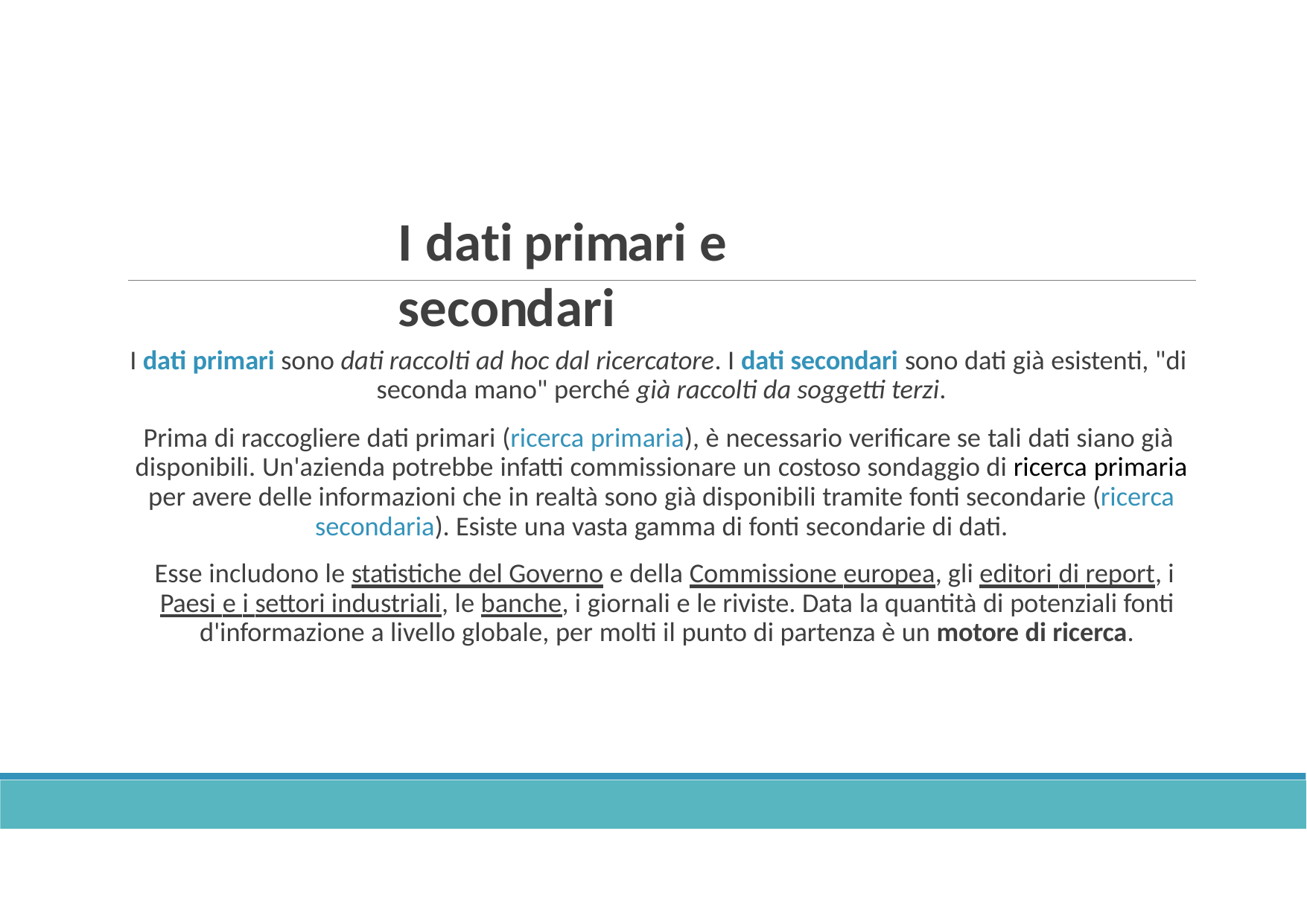

# I dati primari e secondari
I dati primari sono dati raccolti ad hoc dal ricercatore. I dati secondari sono dati già esistenti, "di  seconda mano" perché già raccolti da soggetti terzi.
Prima di raccogliere dati primari (ricerca primaria), è necessario verificare se tali dati siano già  disponibili. Un'azienda potrebbe infatti commissionare un costoso sondaggio di ricerca primaria  per avere delle informazioni che in realtà sono già disponibili tramite fonti secondarie (ricerca  secondaria). Esiste una vasta gamma di fonti secondarie di dati.
Esse includono le statistiche del Governo e della Commissione europea, gli editori di report, i  Paesi e i settori industriali, le banche, i giornali e le riviste. Data la quantità di potenziali fonti  d'informazione a livello globale, per molti il punto di partenza è un motore di ricerca.